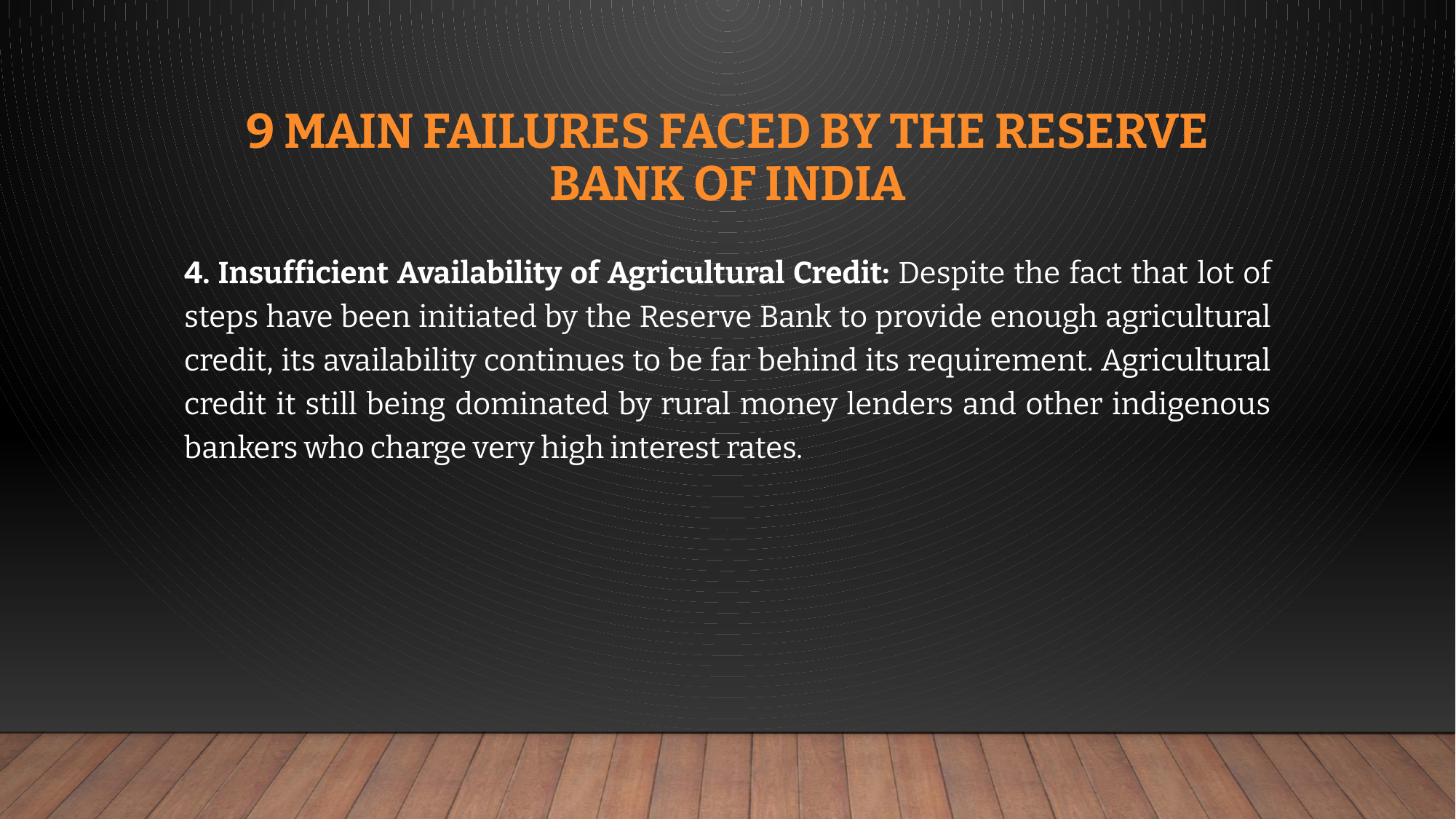

# 9 Main Failures Faced by the Reserve Bank of India
4. Insufficient Availability of Agricultural Credit: Despite the fact that lot of steps have been initiated by the Reserve Bank to provide enough agricultural credit, its availability continues to be far behind its requirement. Agricultural credit it still being dominated by rural money lenders and other indigenous bankers who charge very high interest rates.